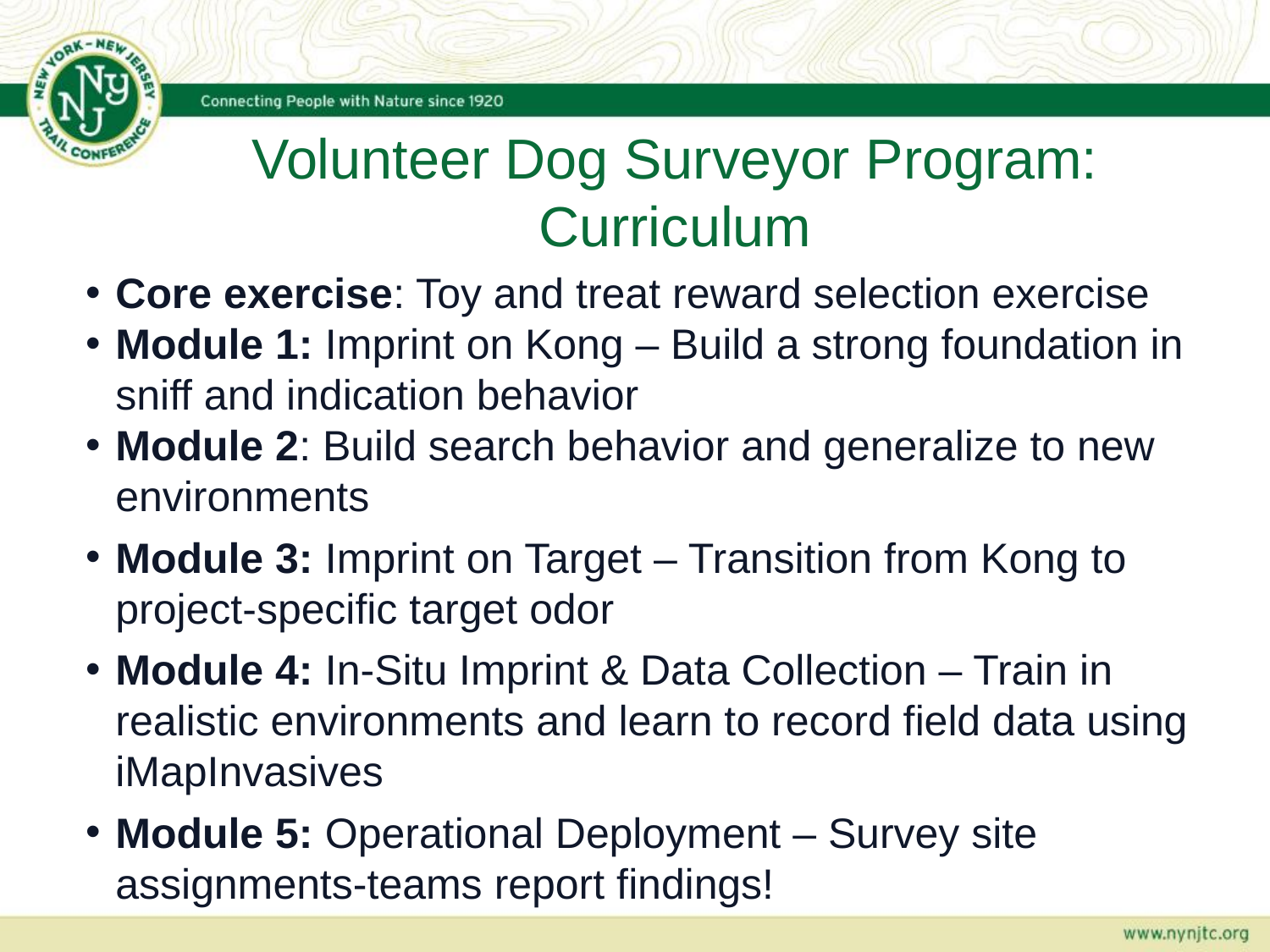

Volunteer Dog Surveyor Program: Curriculum
Core exercise: Toy and treat reward selection exercise
Module 1: Imprint on Kong – Build a strong foundation in sniff and indication behavior
Module 2: Build search behavior and generalize to new environments
Module 3: Imprint on Target – Transition from Kong to project-specific target odor
Module 4: In-Situ Imprint & Data Collection – Train in realistic environments and learn to record field data using iMapInvasives
Module 5: Operational Deployment – Survey site assignments-teams report findings!